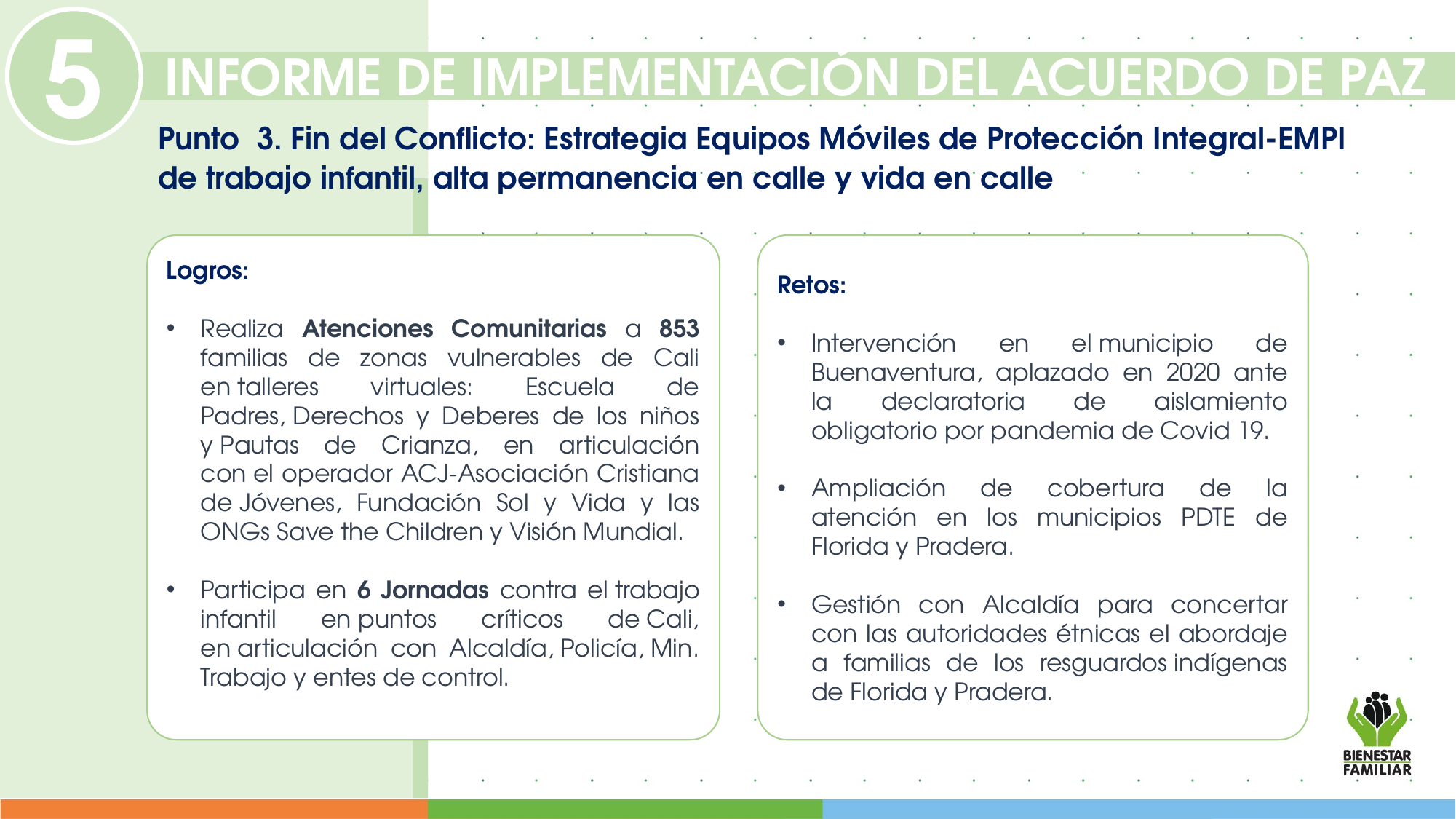

5
INFORME DE IMPLEMENTACIÓN DEL ACUERDO DE PAZ

Punto  3. Fin del Conflicto: Estrategia Equipos Móviles de Protección Integral-EMPI de trabajo infantil, alta permanencia en calle y vida en calle

Logros:

Realiza Atenciones Comunitarias a 853 familias de zonas vulnerables de Cali en talleres virtuales: Escuela de Padres, Derechos y Deberes de los niños y Pautas de Crianza, en articulación con el operador ACJ-Asociación Cristiana de Jóvenes, Fundación Sol y Vida y las ONGs Save the Children y Visión Mundial.

Participa en 6 Jornadas contra el trabajo infantil en puntos críticos de Cali, en articulación con Alcaldía, Policía, Min. Trabajo y entes de control.

Retos:

Intervención en el municipio de Buenaventura, aplazado en 2020 ante la declaratoria de aislamiento obligatorio por pandemia de Covid 19.

Ampliación de cobertura de la atención en los municipios PDTE de Florida y Pradera.

Gestión con Alcaldía para concertar con las autoridades étnicas el abordaje a familias de los resguardos indígenas de Florida y Pradera.